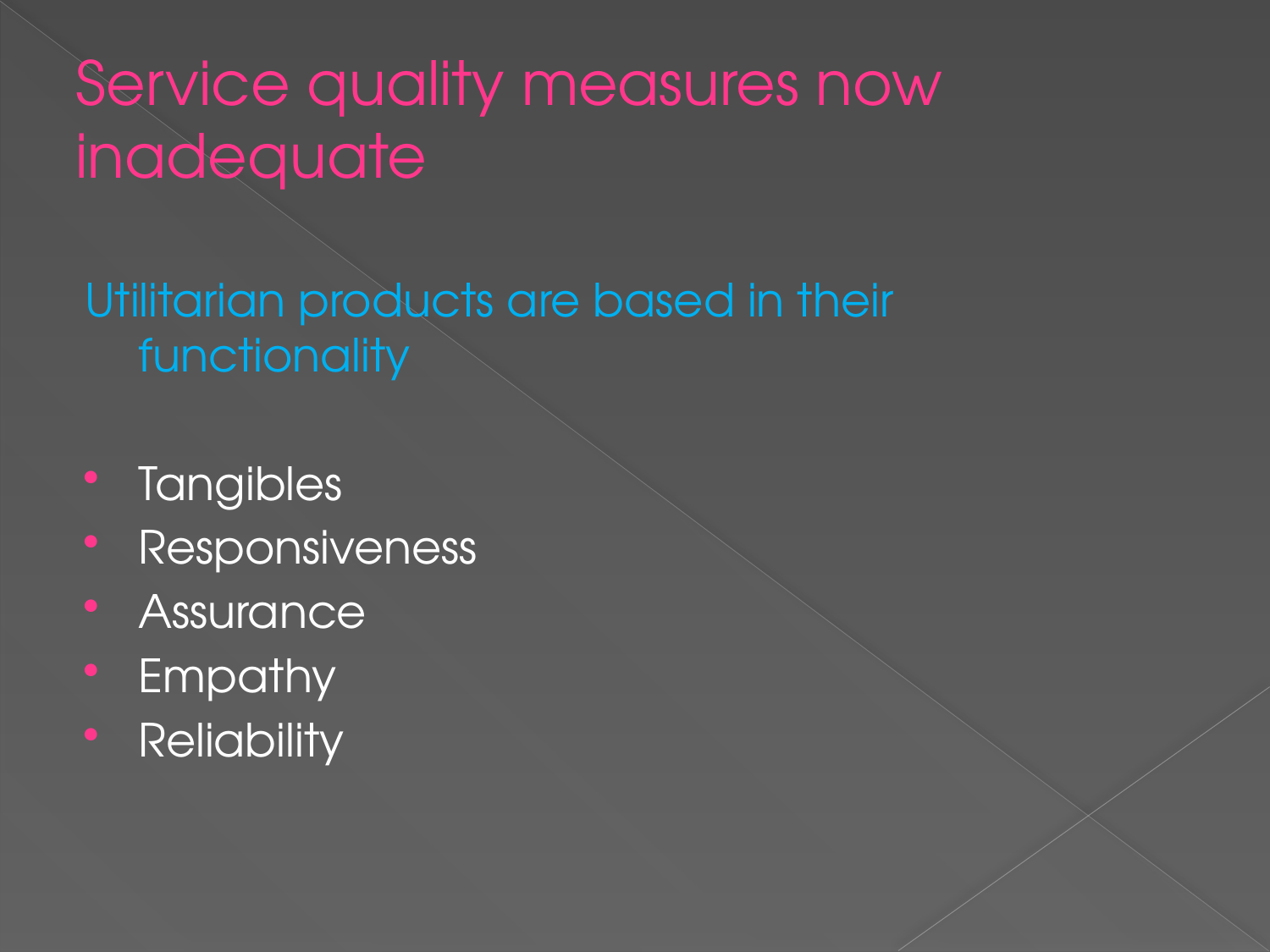

# Service quality measures now inadequate
Utilitarian products are based in their functionality

Tangibles
Responsiveness
Assurance
Empathy
Reliability